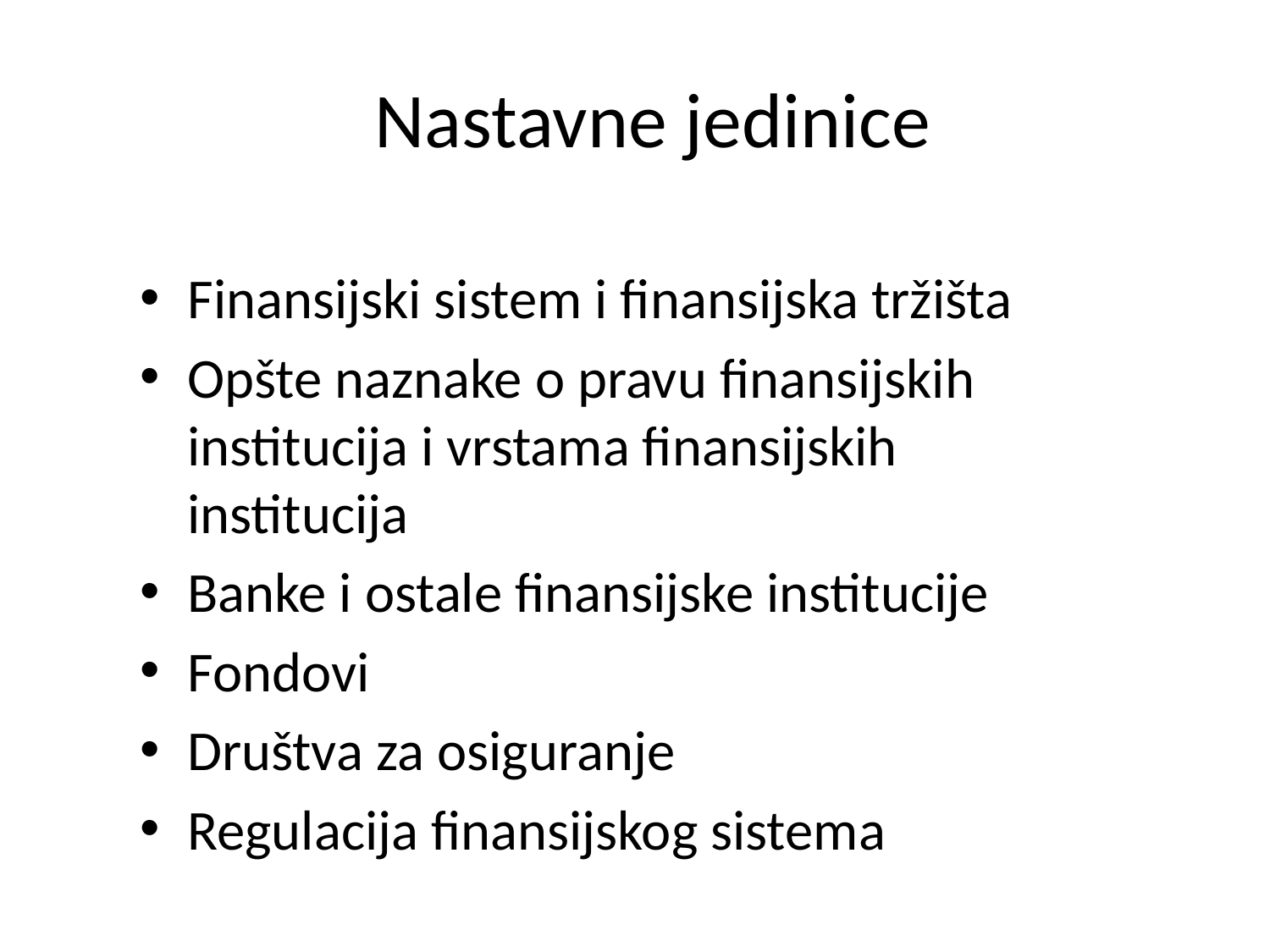

# Nastavne jedinice
Finansijski sistem i finansijska tržišta
Opšte naznake o pravu finansijskih institucija i vrstama finansijskih institucija
Banke i ostale finansijske institucije
Fondovi
Društva za osiguranje
Regulacija finansijskog sistema